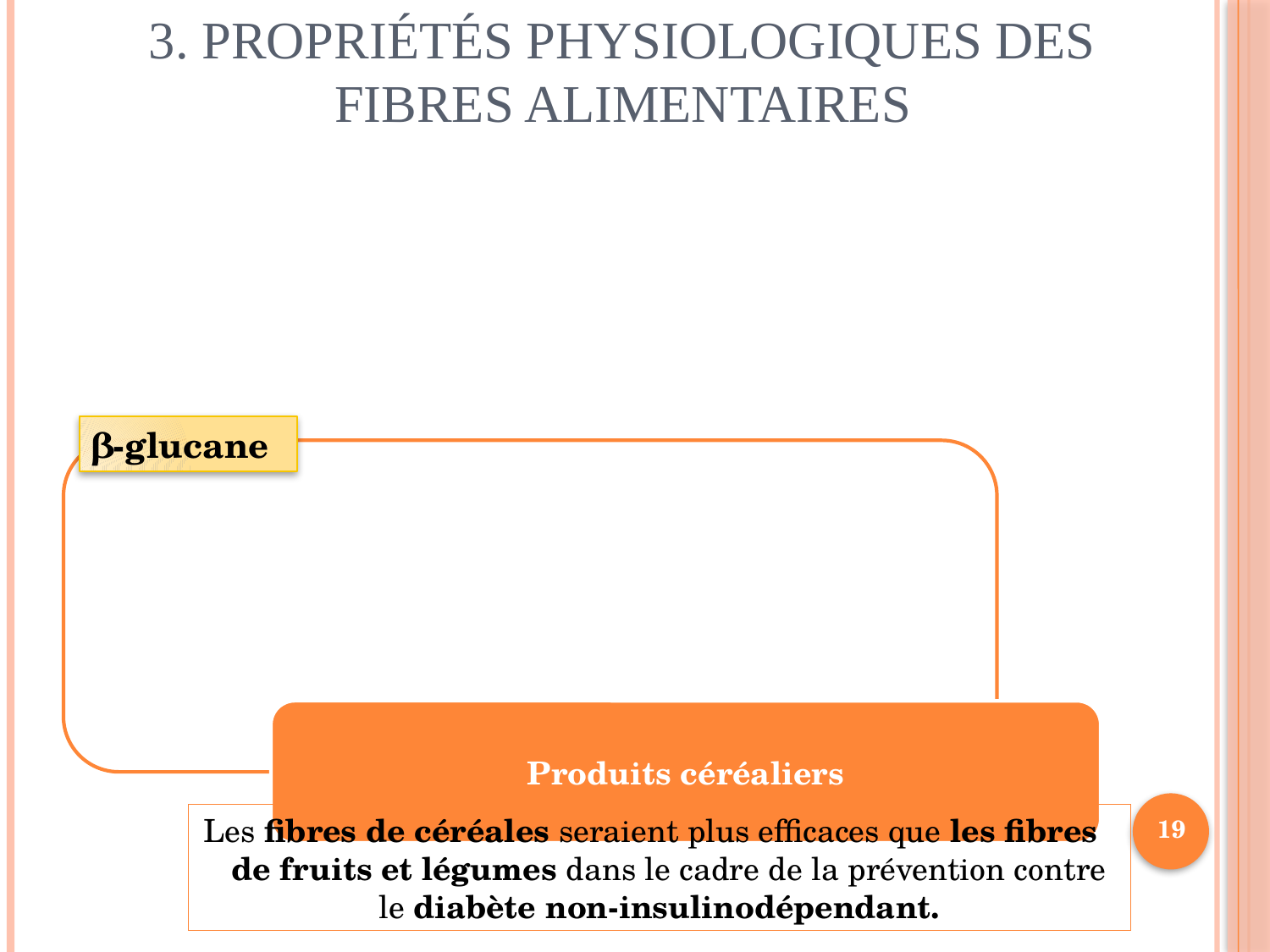

# 3. Propriétés physiologiques des fibres alimentaires
Produits céréaliers
β-glucane
19
Les fibres de céréales seraient plus efficaces que les fibres      de fruits et légumes dans le cadre de la prévention contre  le diabète non-insulinodépendant.